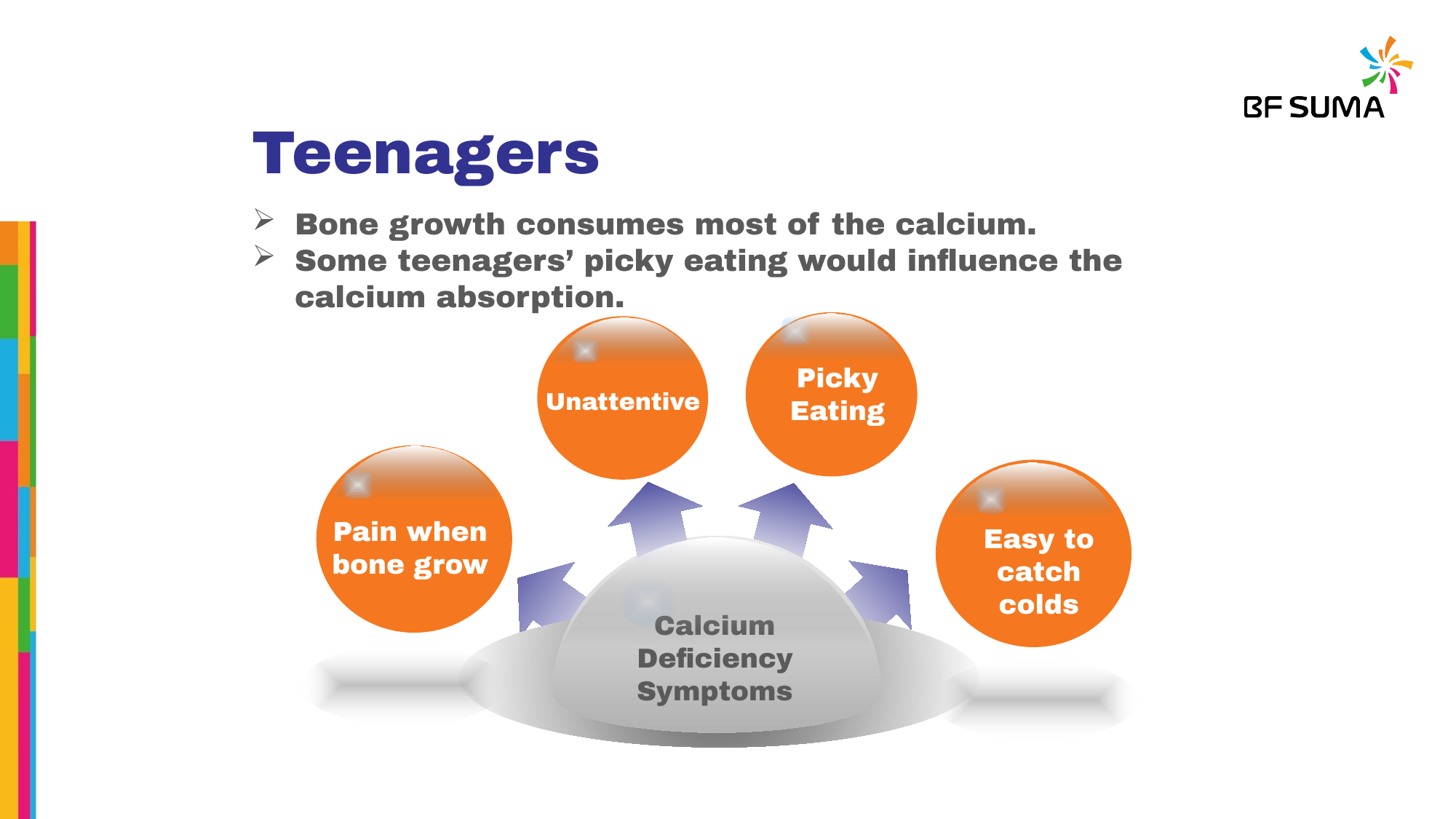

Teenagers

Bone growth consumes most of the calcium.
Some teenagers’ picky eating would influence the calcium absorption.

Picky
Eating
Unattentive

Pain when bone grow
Easy to catch colds

Calcium
Deficiency
Symptoms